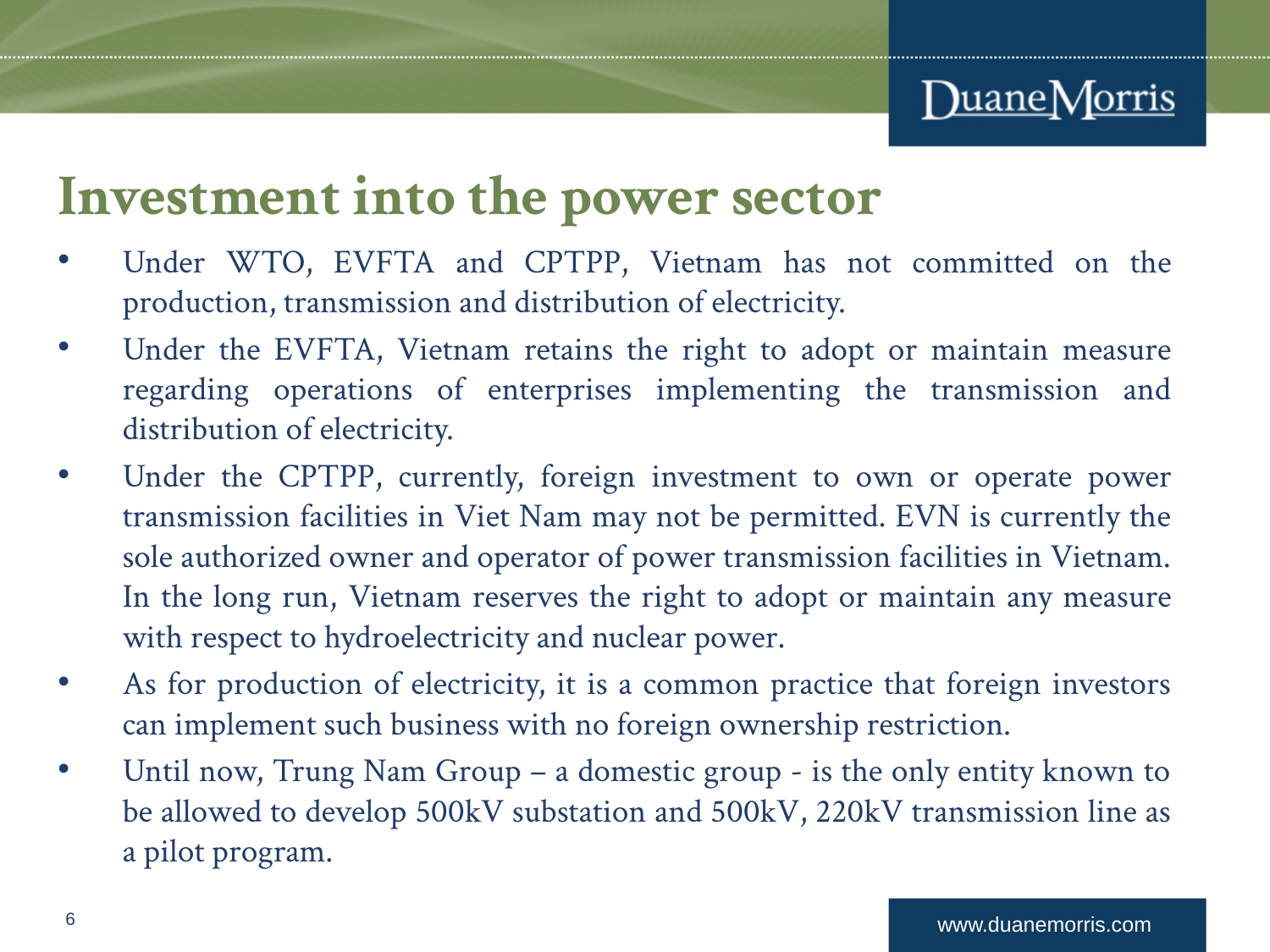

# Investment into the power sector
Under WTO, EVFTA and CPTPP, Vietnam has not committed on the production, transmission and distribution of electricity.
Under the EVFTA, Vietnam retains the right to adopt or maintain measure regarding operations of enterprises implementing the transmission and distribution of electricity.
Under the CPTPP, currently, foreign investment to own or operate power transmission facilities in Viet Nam may not be permitted. EVN is currently the sole authorized owner and operator of power transmission facilities in Vietnam. In the long run, Vietnam reserves the right to adopt or maintain any measure with respect to hydroelectricity and nuclear power.
As for production of electricity, it is a common practice that foreign investors can implement such business with no foreign ownership restriction.
Until now, Trung Nam Group – a domestic group - is the only entity known to be allowed to develop 500kV substation and 500kV, 220kV transmission line as a pilot program.

6